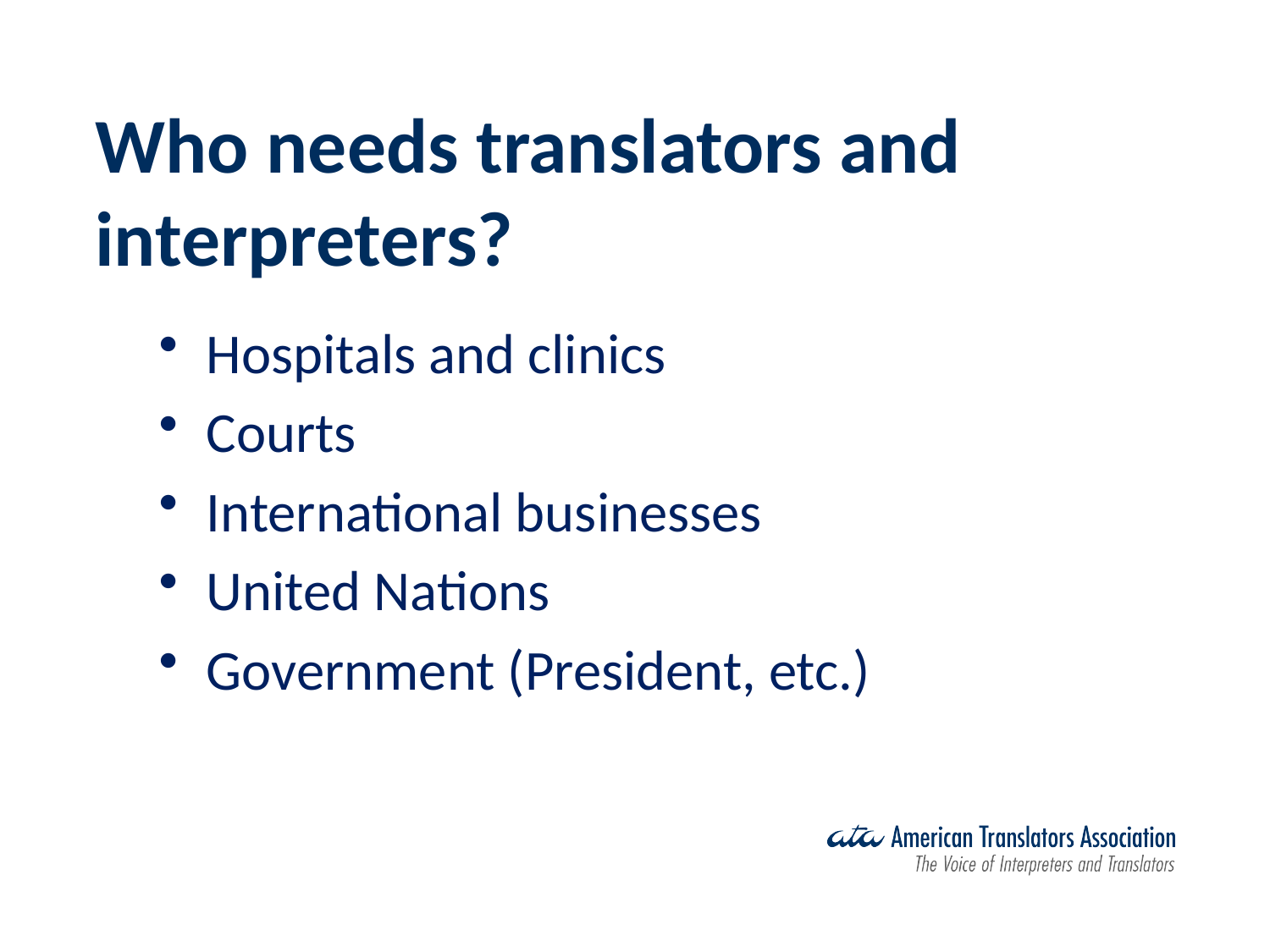

# Who needs translators and interpreters?
Hospitals and clinics
Courts
International businesses
United Nations
Government (President, etc.)